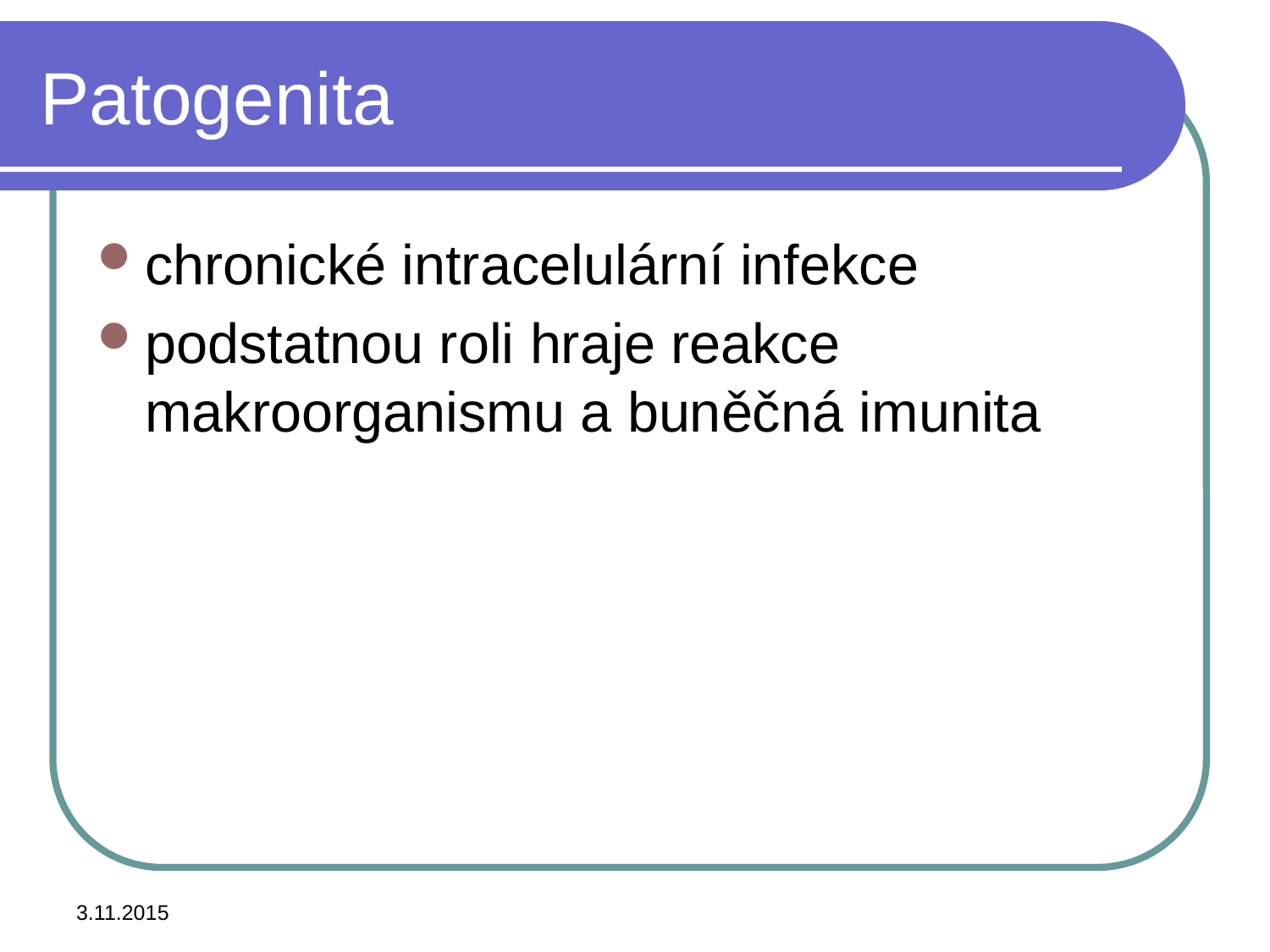

# Patogenita
chronické intracelulární infekce
podstatnou roli hraje reakce makroorganismu a buněčná imunita

3.11.2015